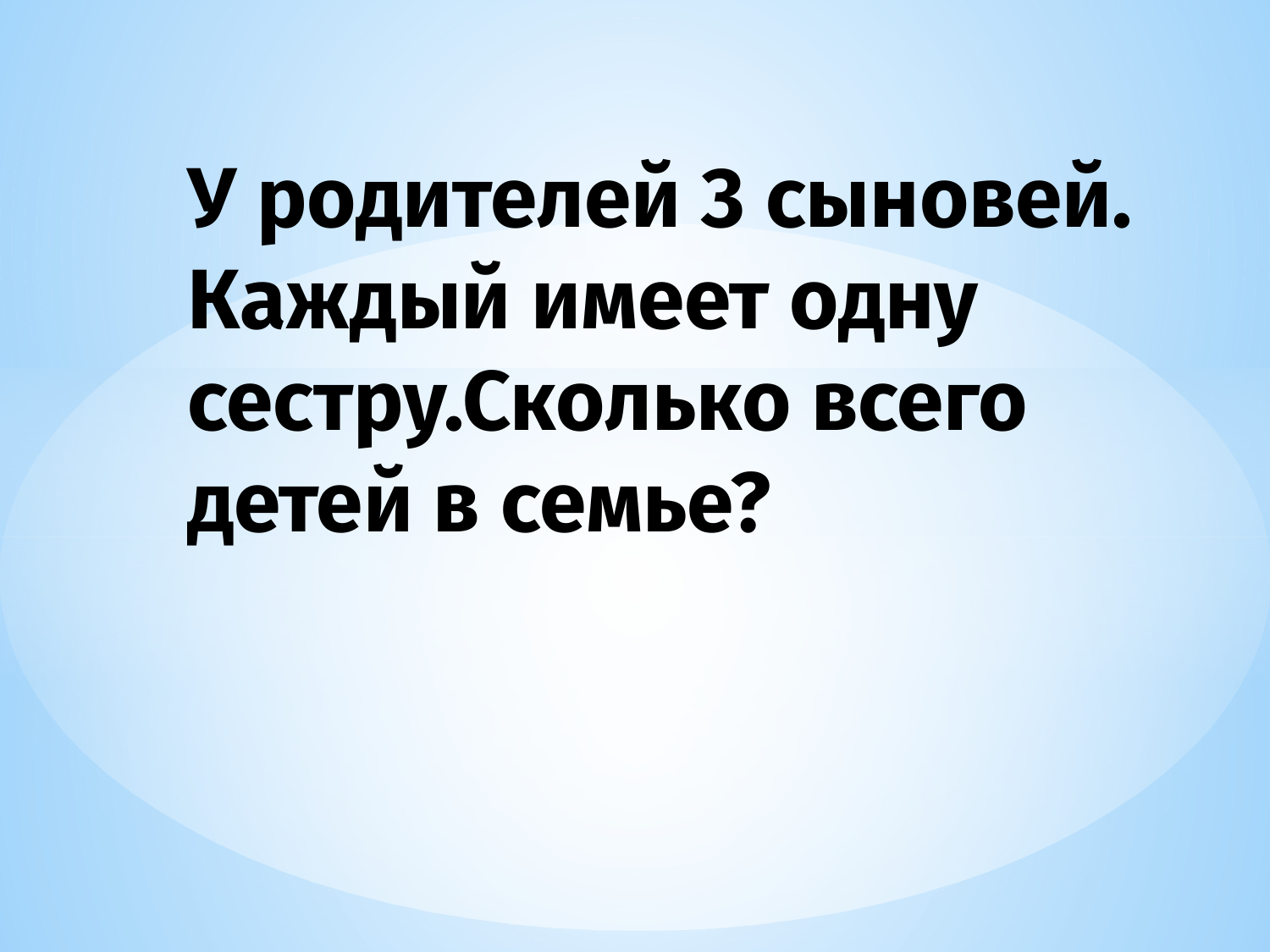

У родителей 3 сыновей. Каждый имеет одну сестру.Сколько всего детей в семье?